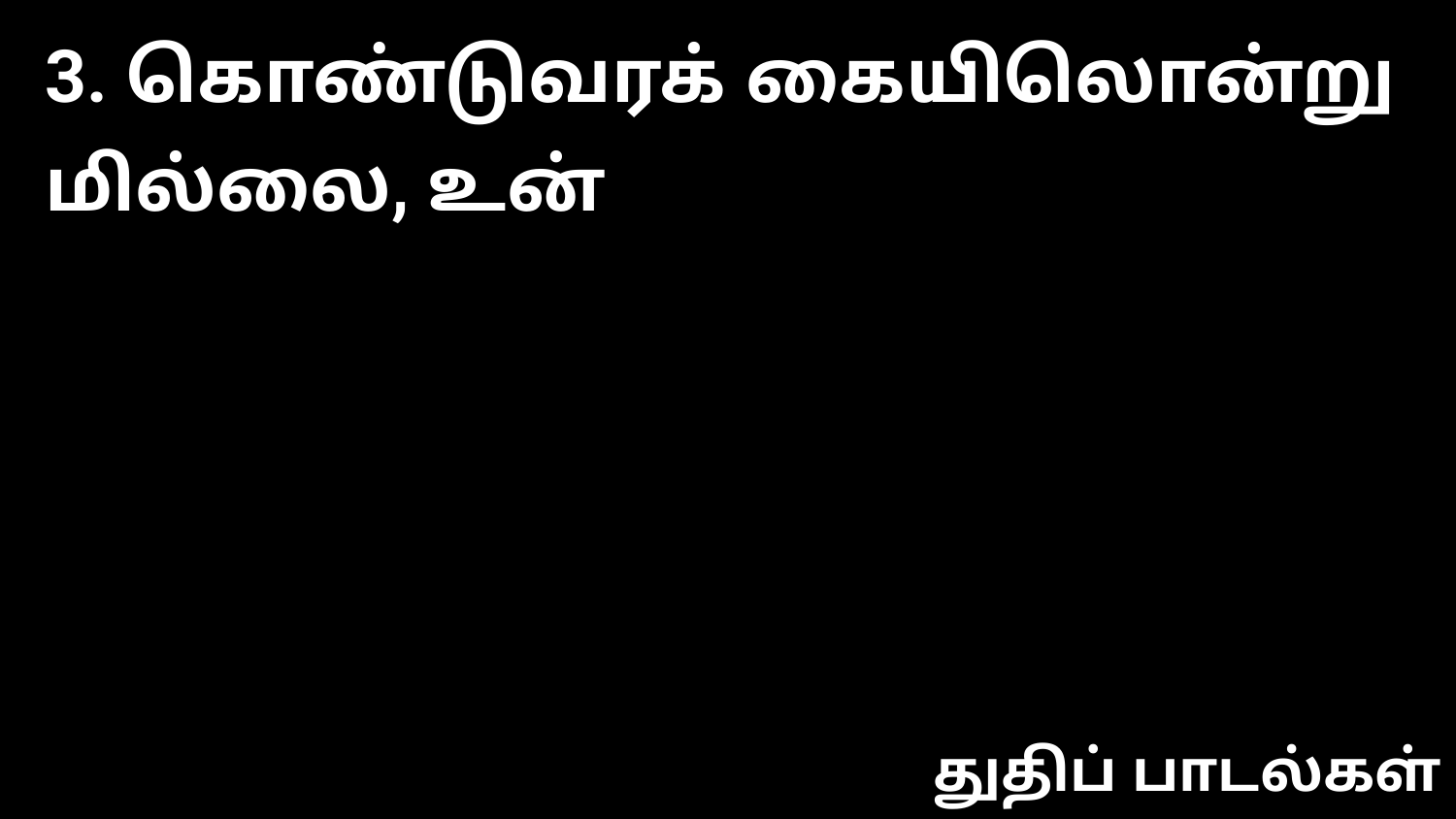

3. கொண்டுவரக் கையிலொன்று மில்லை, உன்
துதிப் பாடல்கள்